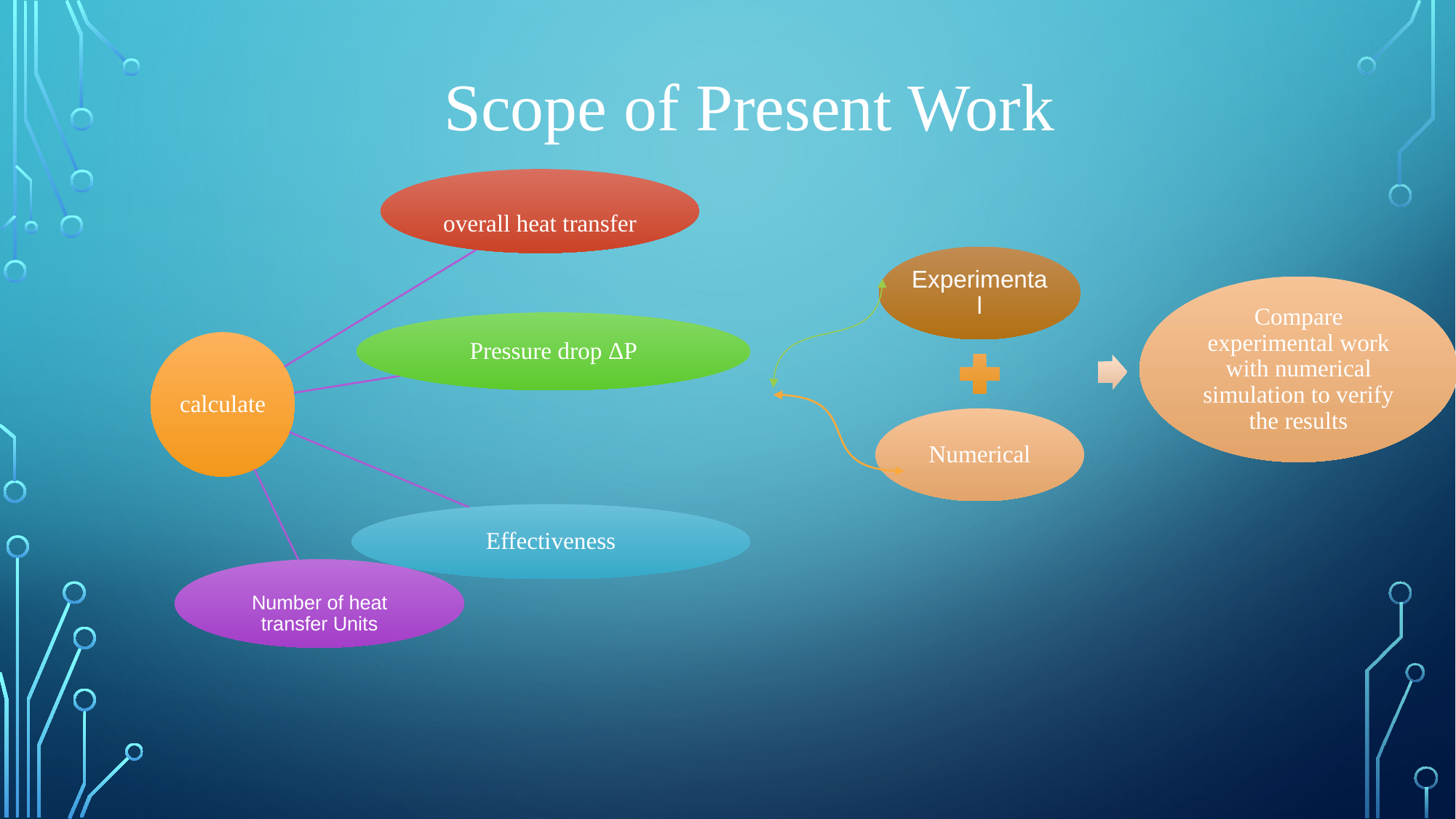

Scope of Present Work

calculate

overall heat transfer

Pressure drop ΔP

Effectiveness

Number of heat transfer Units
Experimental

Numerical

Compare experimental work with numerical simulation to verify the results